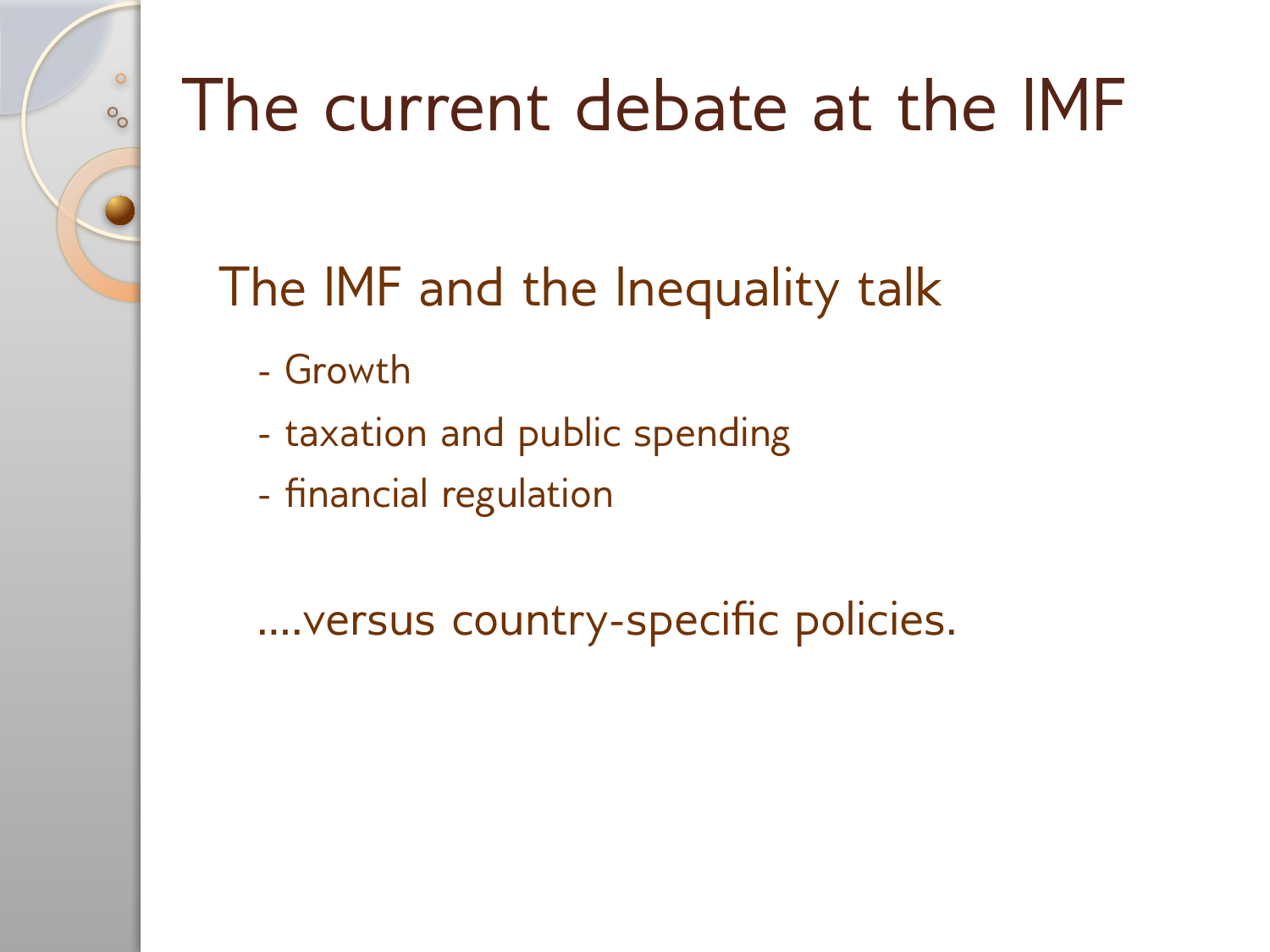

# The current debate at the IMF
	The IMF and the Inequality talk
	- Growth
	- taxation and public spending
	- financial regulation

	….versus country-specific policies.